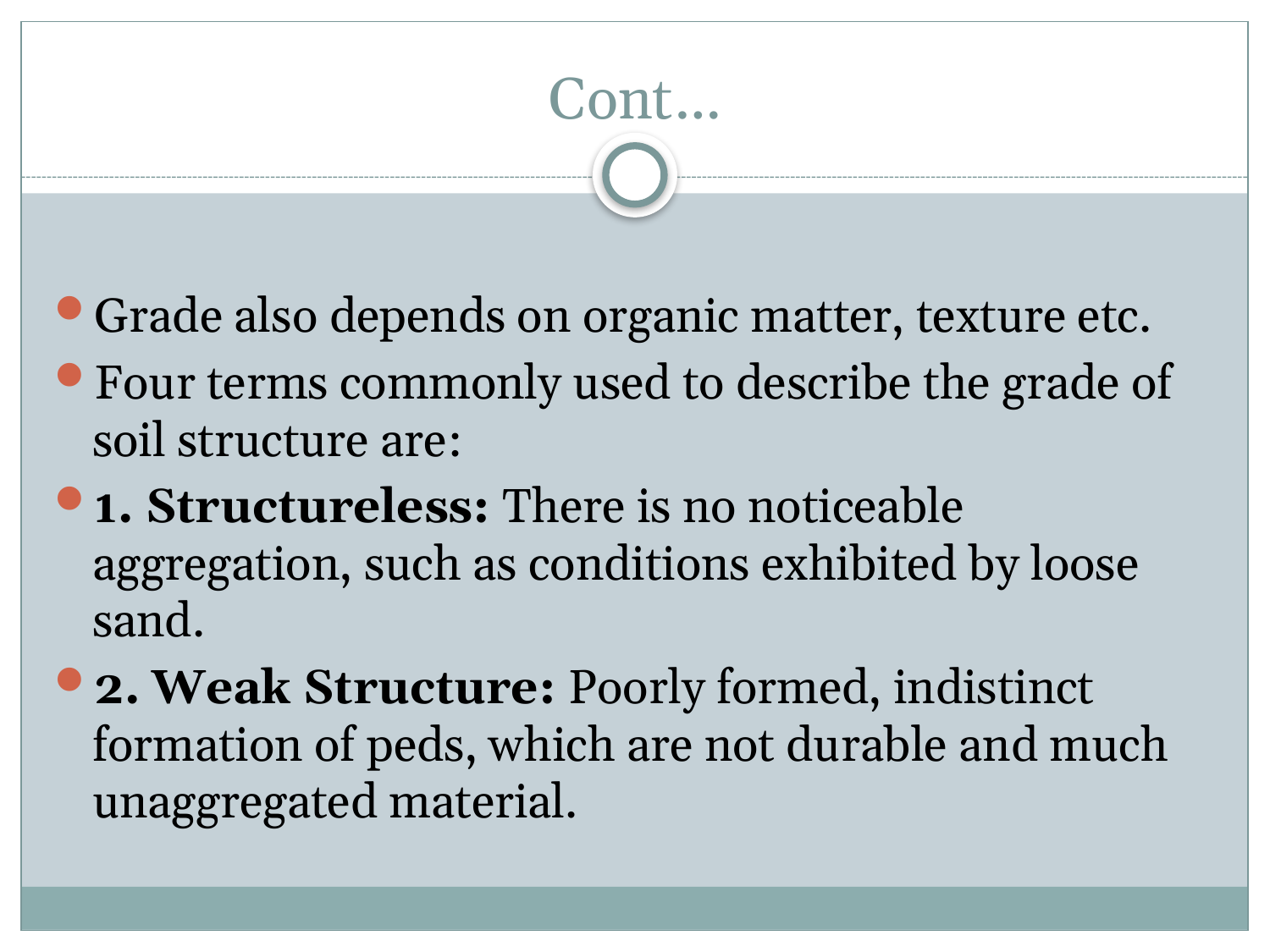

# Cont…

Grade also depends on organic matter, texture etc.
Four terms commonly used to describe the grade of soil structure are:
1. Structureless: There is no noticeable aggregation, such as conditions exhibited by loose sand.
2. Weak Structure: Poorly formed, indistinct formation of peds, which are not durable and much unaggregated material.